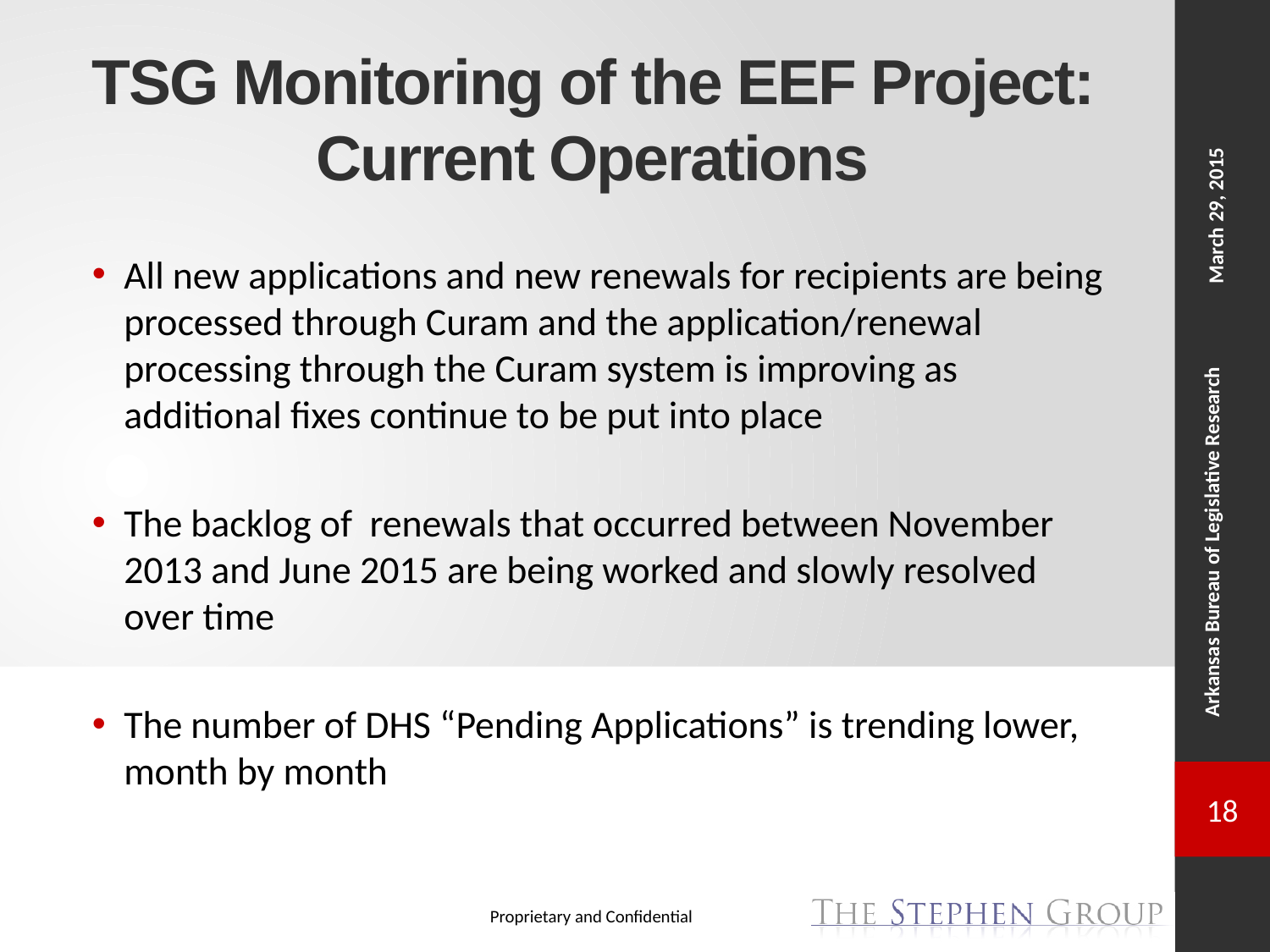

# TSG Monitoring of the EEF Project: Current Operations
All new applications and new renewals for recipients are being processed through Curam and the application/renewal processing through the Curam system is improving as additional fixes continue to be put into place

The backlog of  renewals that occurred between November 2013 and June 2015 are being worked and slowly resolved over time

The number of DHS “Pending Applications” is trending lower, month by month